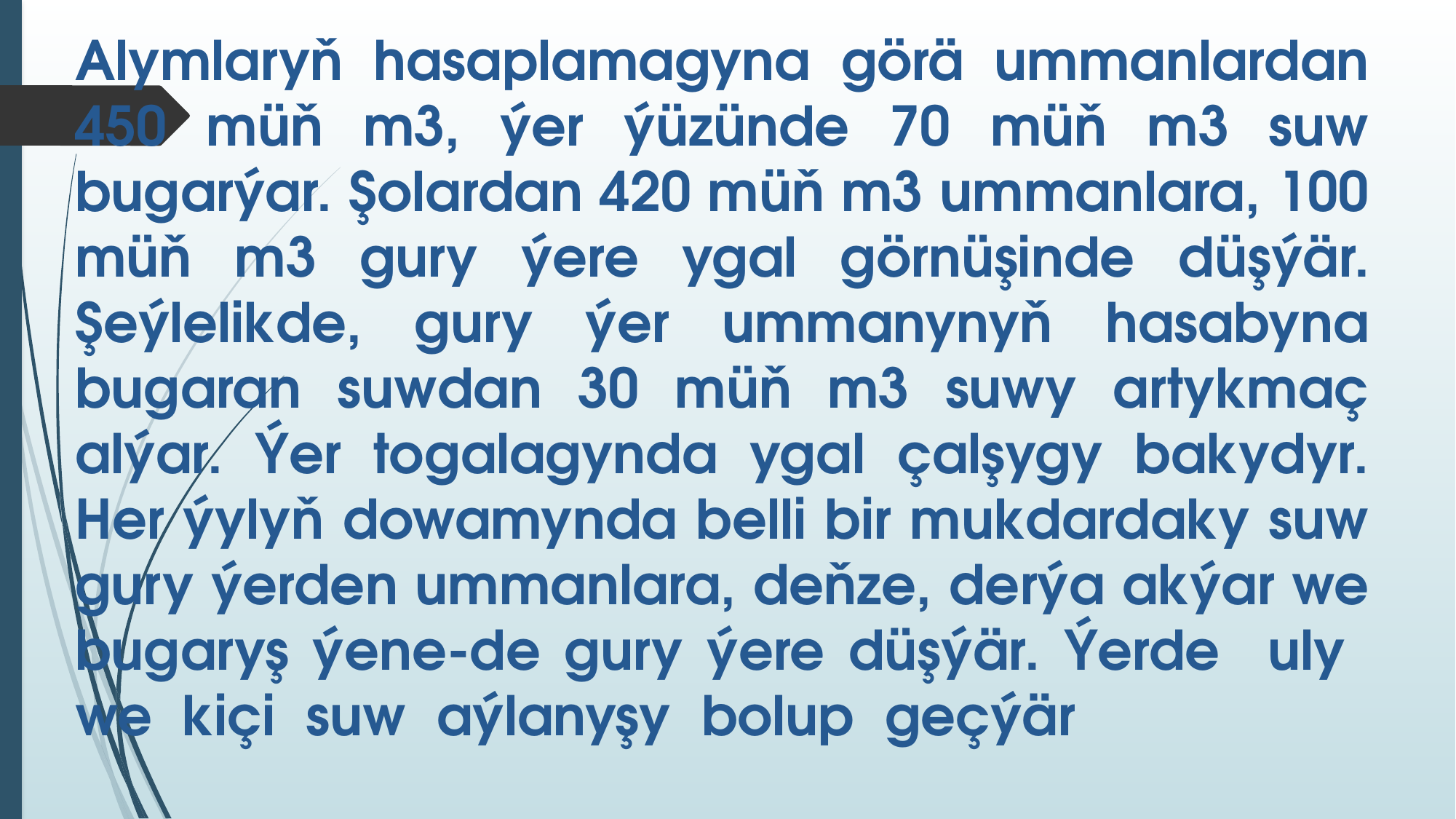

Alymlaryň hasaplamagyna görä ummanlardan 450 müň m3, ýer ýüzünde 70 müň m3 suw bugarýar. Şolardan 420 müň m3 ummanlara, 100 müň m3 gury ýere ygal görnüşinde düşýär. Şeýlelikde, gury ýer ummanynyň hasabyna bugaran suwdan 30 müň m3 suwy artykmaç alýar. Ýer togalagynda ygal çalşygy bakydyr. Her ýylyň dowamynda belli bir mukdardaky suw gury ýerden ummanlara, deňze, derýa akýar we bugaryş ýene-de gury ýere düşýär. Ýerde  uly  we  kiçi  suw  aýlanyşy  bolup  geçýär